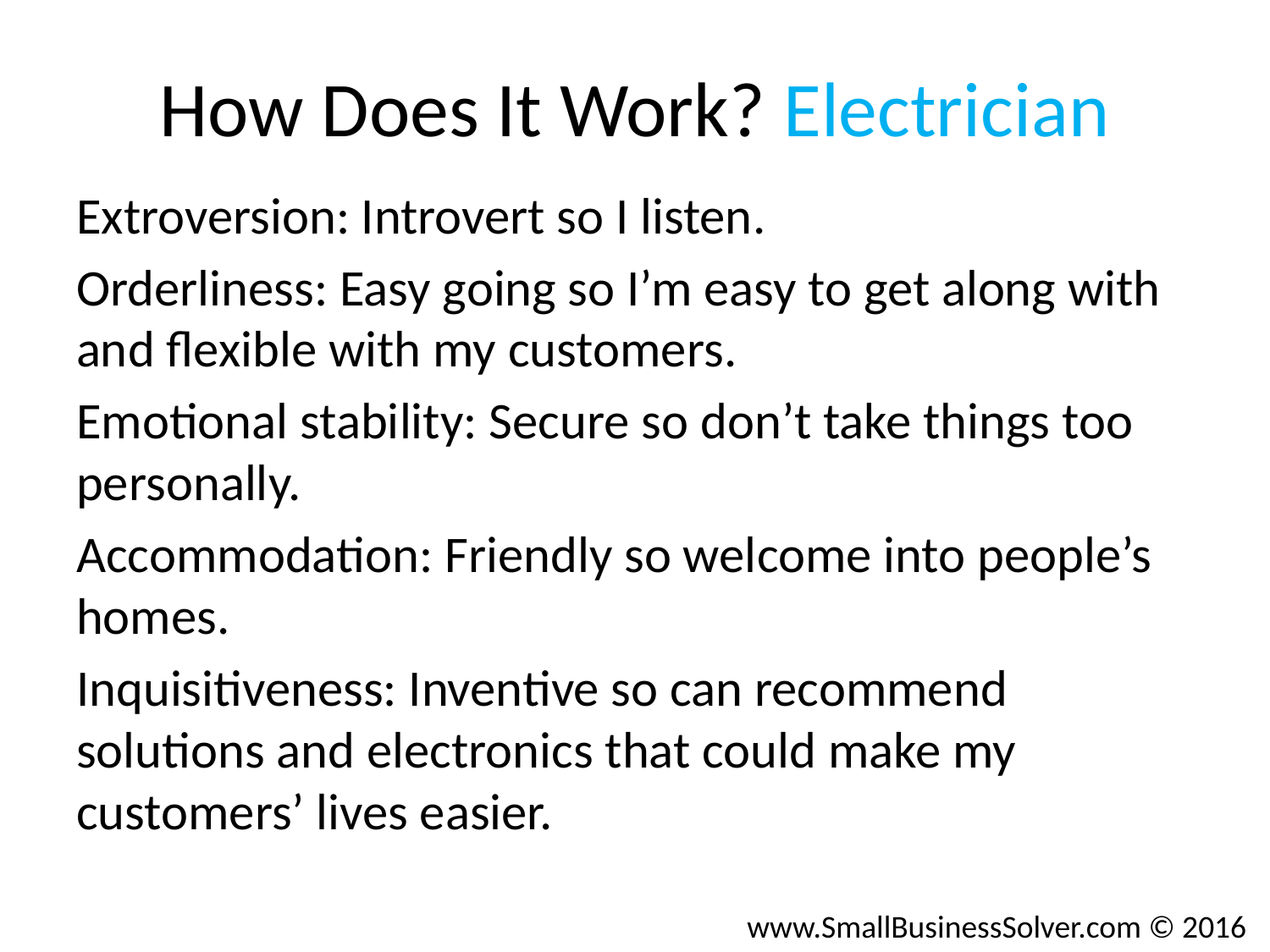

# How Does It Work? Electrician
Extroversion: Introvert so I listen.
Orderliness: Easy going so I’m easy to get along with and flexible with my customers.
Emotional stability: Secure so don’t take things too personally.
Accommodation: Friendly so welcome into people’s homes.
Inquisitiveness: Inventive so can recommend solutions and electronics that could make my customers’ lives easier.
www.SmallBusinessSolver.com © 2016